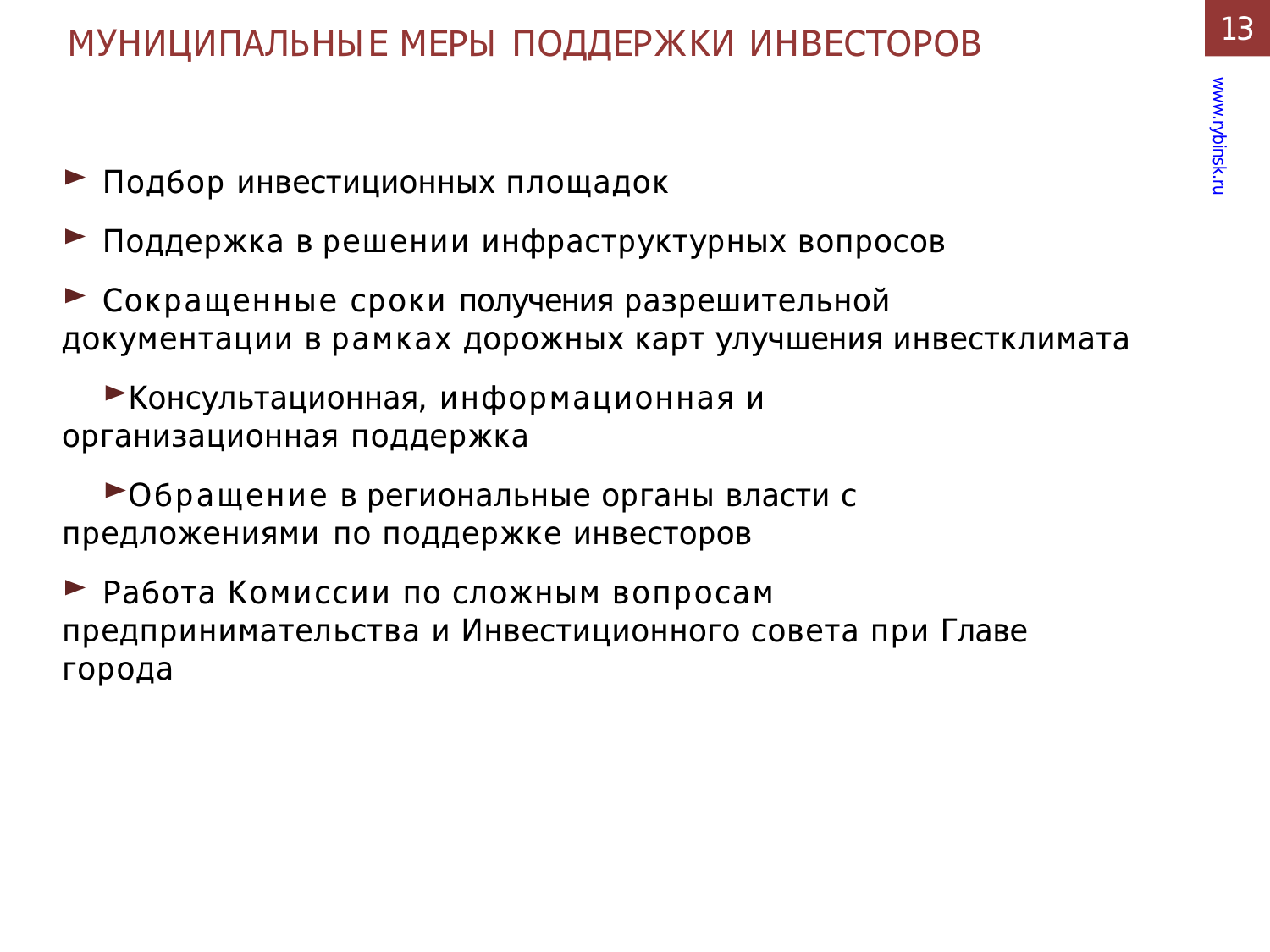

13
# МУНИЦИПАЛЬНЫЕ МЕРЫ ПОДДЕРЖКИ ИНВЕСТОРОВ
www.rybinsk.ru
Подбор инвестиционных площадок
Поддержка в решении инфраструктурных вопросов
Сокращенные сроки получения разрешительной
документации в рамках дорожных карт улучшения инвестклимата
Консультационная, информационная и организационная поддержка
Обращение в региональные органы власти с предложениями по поддержке инвесторов
Работа Комиссии по сложным вопросам
предпринимательства и Инвестиционного совета при Главе города